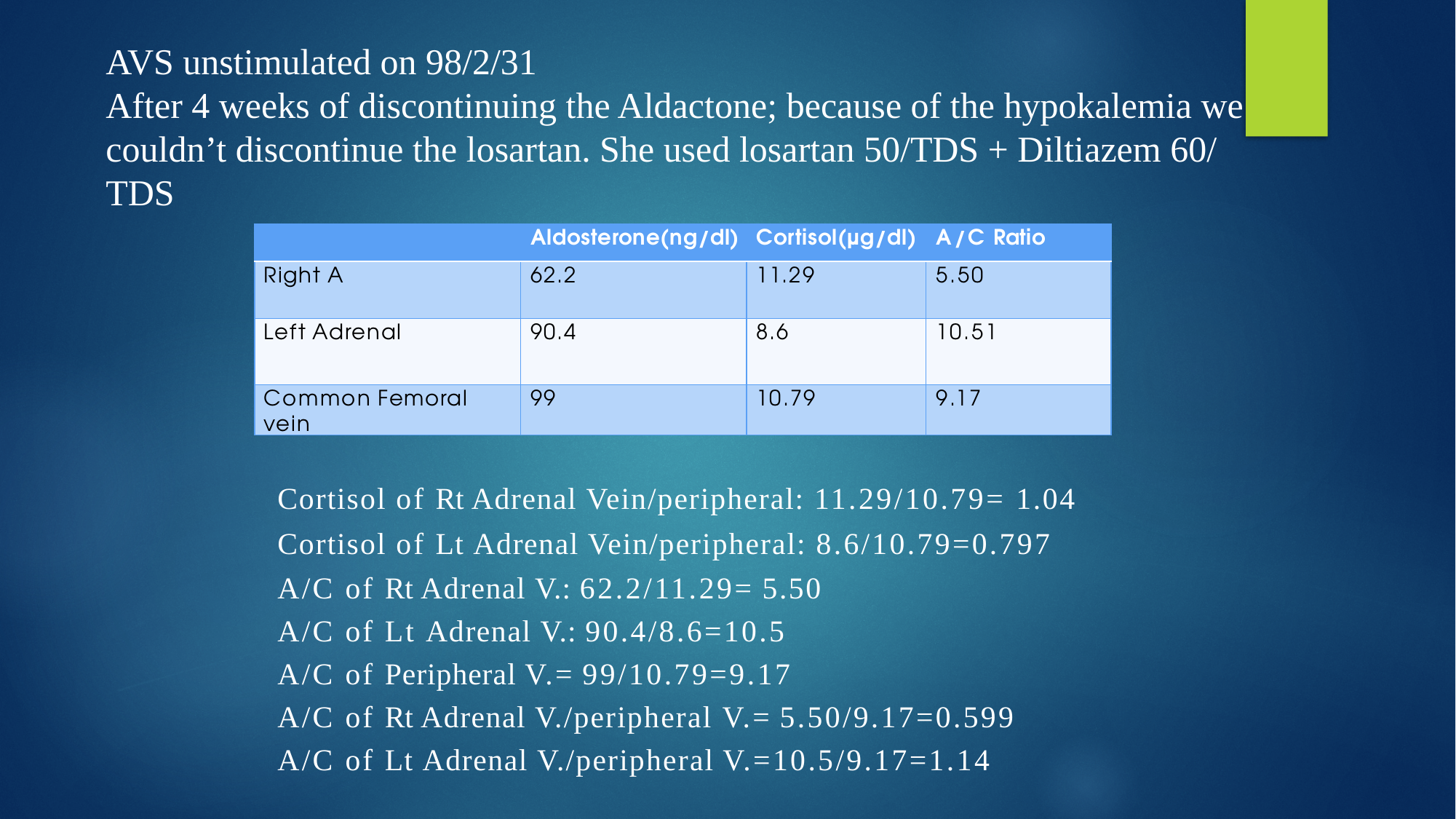

AVS unstimulated on 98/2/31
After 4 weeks of discontinuing the Aldactone; because of the hypokalemia we couldn’t discontinue the losartan. She used losartan 50/TDS + Diltiazem 60/ TDS
|  | Aldosterone(ng/dl) | Cortisol(µg/dl) | A/C Ratio |
| --- | --- | --- | --- |
| Right A | 62.2 | 11.29 | 5.50 |
| Left Adrenal | 90.4 | 8.6 | 10.51 |
| Common Femoral vein | 99 | 10.79 | 9.17 |
Cortisol of Rt Adrenal Vein/peripheral: 11.29/10.79= 1.04
Cortisol of Lt Adrenal Vein/peripheral: 8.6/10.79=0.797
A/C of Rt Adrenal V.: 62.2/11.29= 5.50
A/C of Lt Adrenal V.: 90.4/8.6=10.5
A/C of Peripheral V.= 99/10.79=9.17
A/C of Rt Adrenal V./peripheral V.= 5.50/9.17=0.599
A/C of Lt Adrenal V./peripheral V.=10.5/9.17=1.14